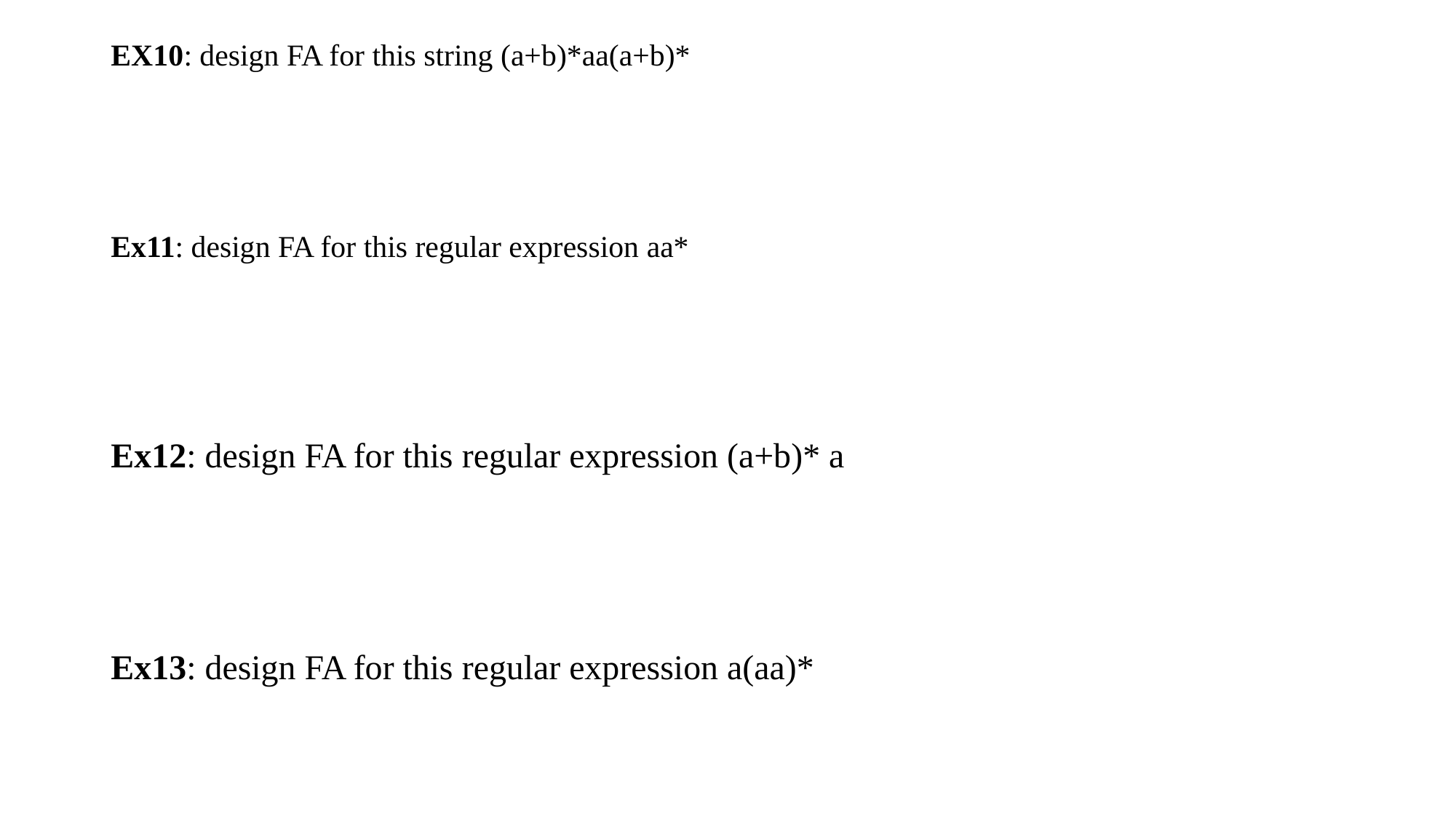

EX10: design FA for this string (a+b)*aa(a+b)*

Ex11: design FA for this regular expression aa*

Ex12: design FA for this regular expression (a+b)* a

Ex13: design FA for this regular expression a(aa)*